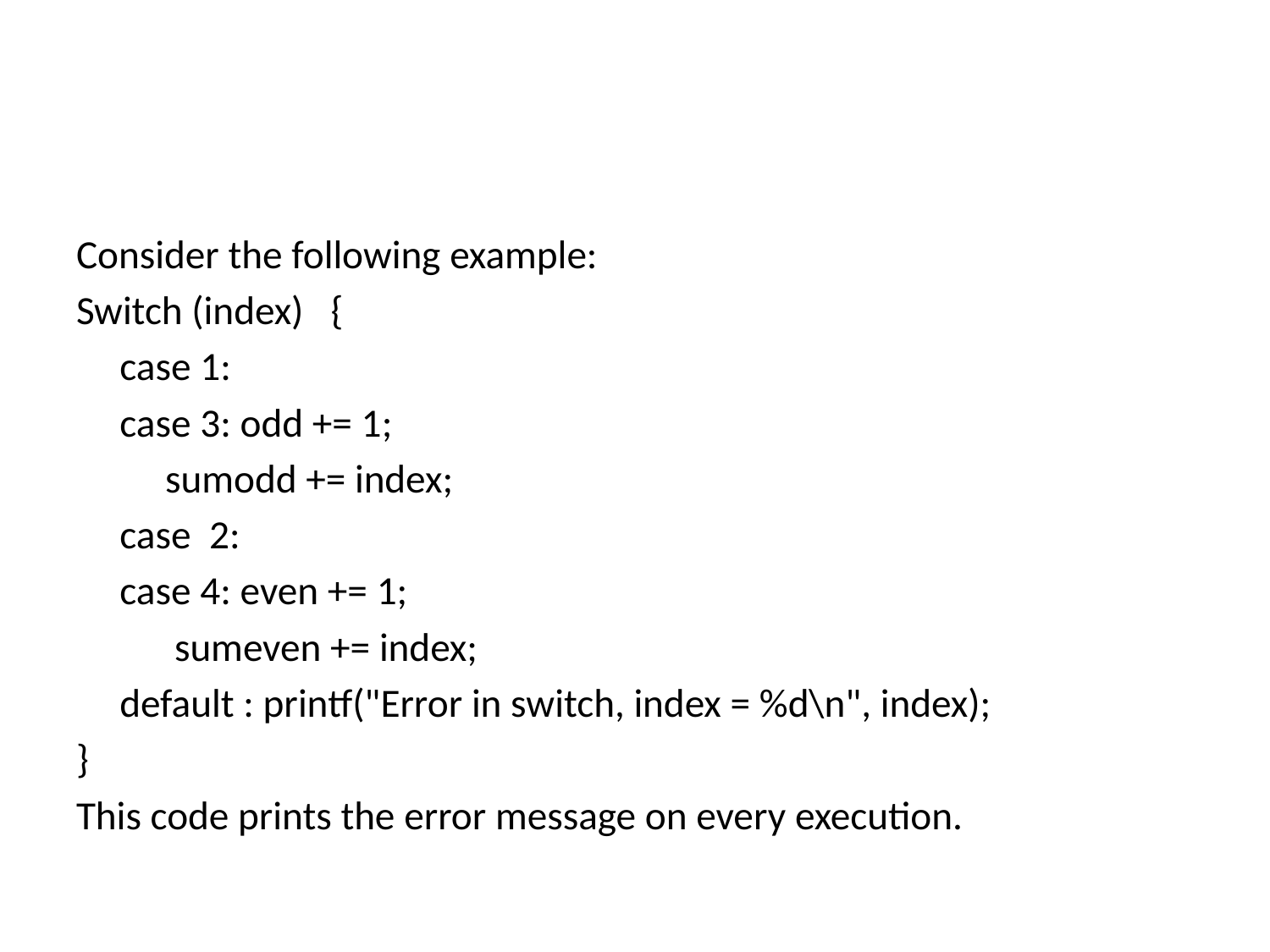

#
Consider the following example:
Switch (index)   {
	case 1:
	case 3: odd += 1;
		     sumodd += index;
	case  2:
	case 4: even += 1;
		      sumeven += index;
	default : printf("Error in switch, index = %d\n", index);
}
This code prints the error message on every execution.